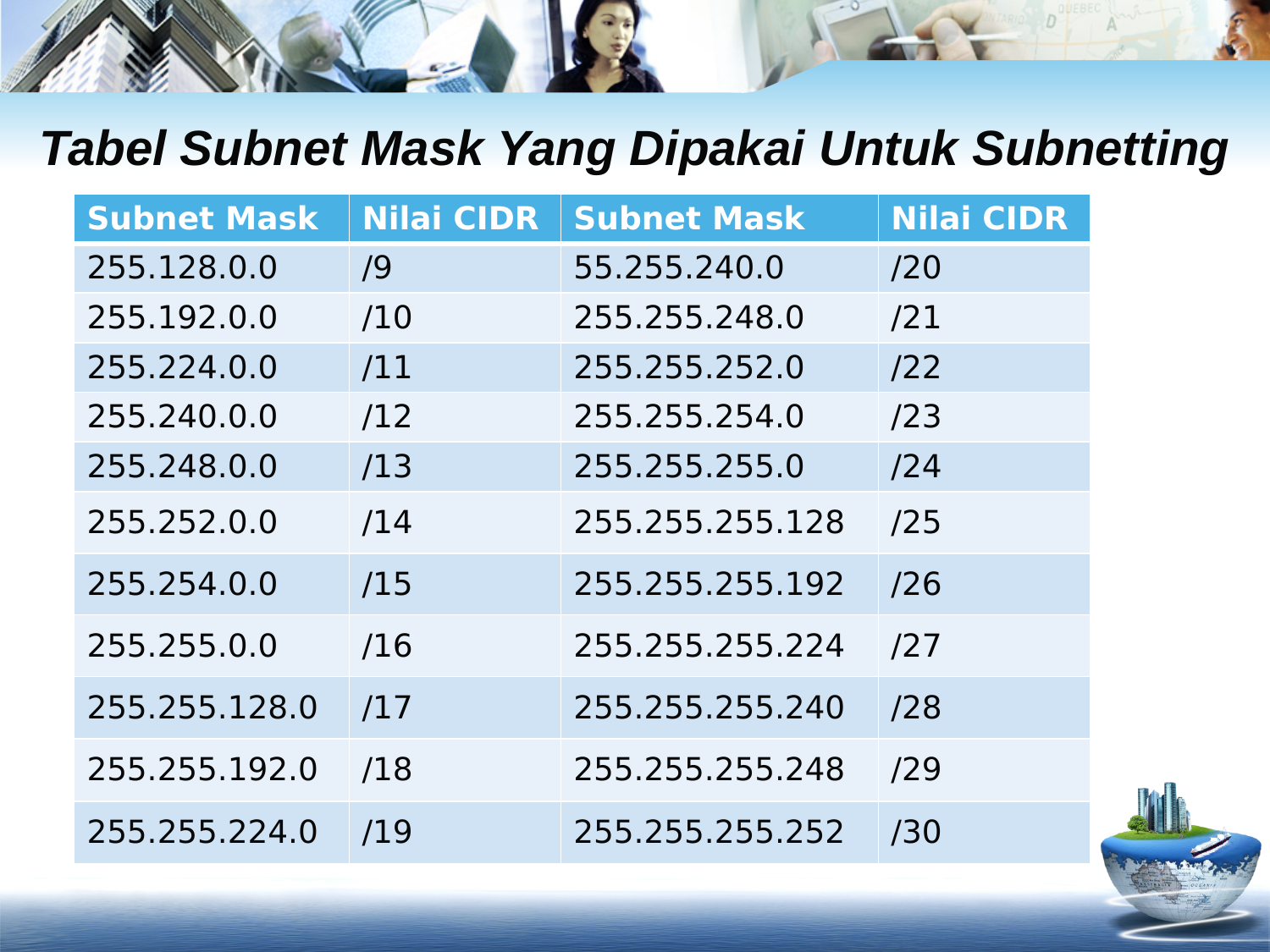

# Tabel Subnet Mask Yang Dipakai Untuk Subnetting
| Subnet Mask | Nilai CIDR | Subnet Mask | Nilai CIDR |
| --- | --- | --- | --- |
| 255.128.0.0 | /9 | 55.255.240.0 | /20 |
| 255.192.0.0 | /10 | 255.255.248.0 | /21 |
| 255.224.0.0 | /11 | 255.255.252.0 | /22 |
| 255.240.0.0 | /12 | 255.255.254.0 | /23 |
| 255.248.0.0 | /13 | 255.255.255.0 | /24 |
| 255.252.0.0 | /14 | 255.255.255.128 | /25 |
| 255.254.0.0 | /15 | 255.255.255.192 | /26 |
| 255.255.0.0 | /16 | 255.255.255.224 | /27 |
| 255.255.128.0 | /17 | 255.255.255.240 | /28 |
| 255.255.192.0 | /18 | 255.255.255.248 | /29 |
| 255.255.224.0 | /19 | 255.255.255.252 | /30 |